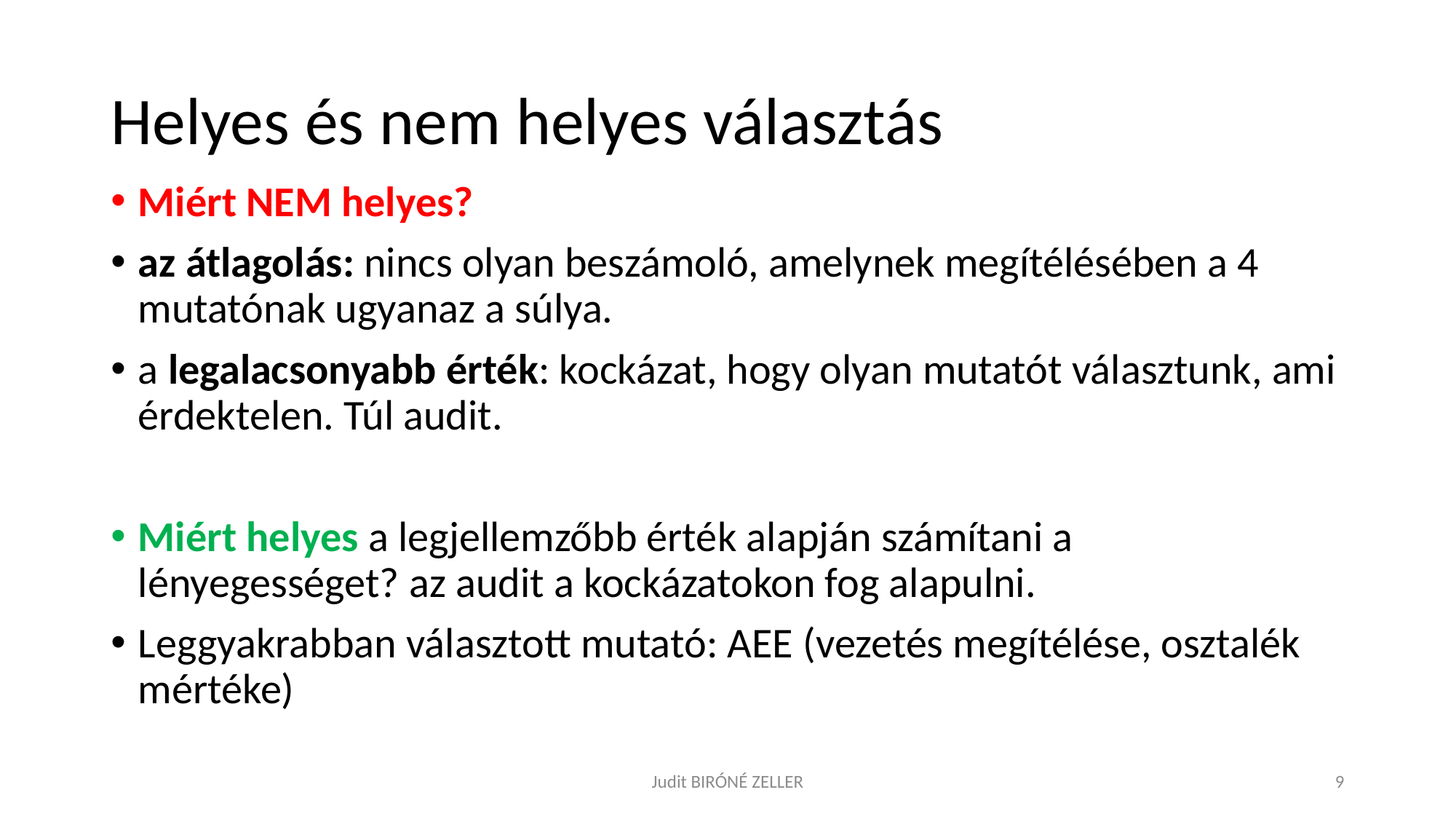

# Helyes és nem helyes választás
Miért NEM helyes?
az átlagolás: nincs olyan beszámoló, amelynek megítélésében a 4 mutatónak ugyanaz a súlya.
a legalacsonyabb érték: kockázat, hogy olyan mutatót választunk, ami érdektelen. Túl audit.

Miért helyes a legjellemzőbb érték alapján számítani a lényegességet? az audit a kockázatokon fog alapulni.
Leggyakrabban választott mutató: AEE (vezetés megítélése, osztalék mértéke)

Judit BIRÓNÉ ZELLER
9